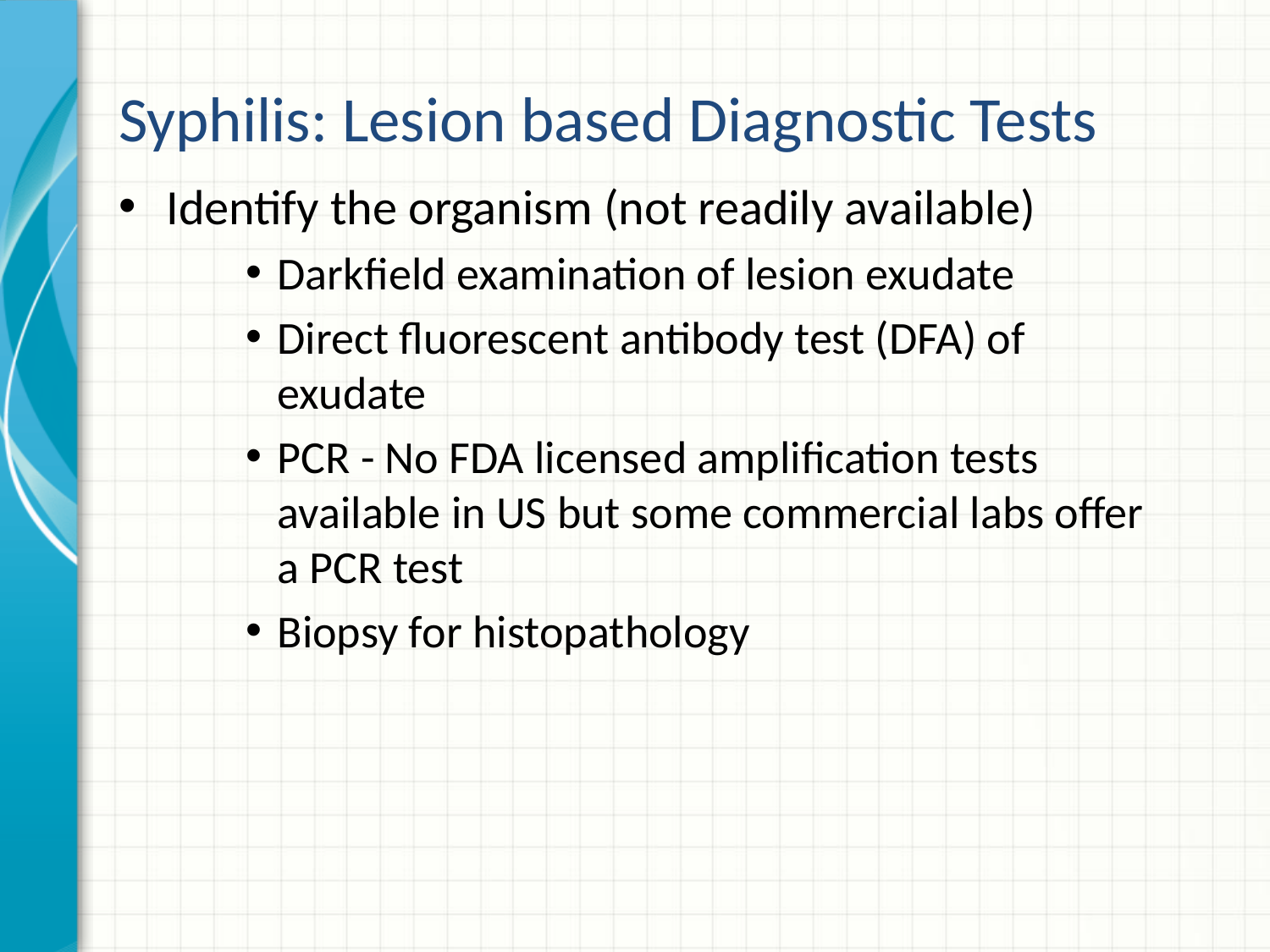

# Syphilis: Lesion based Diagnostic Tests
Identify the organism (not readily available)
Darkfield examination of lesion exudate
Direct fluorescent antibody test (DFA) of exudate
PCR - No FDA licensed amplification tests available in US but some commercial labs offer a PCR test
Biopsy for histopathology